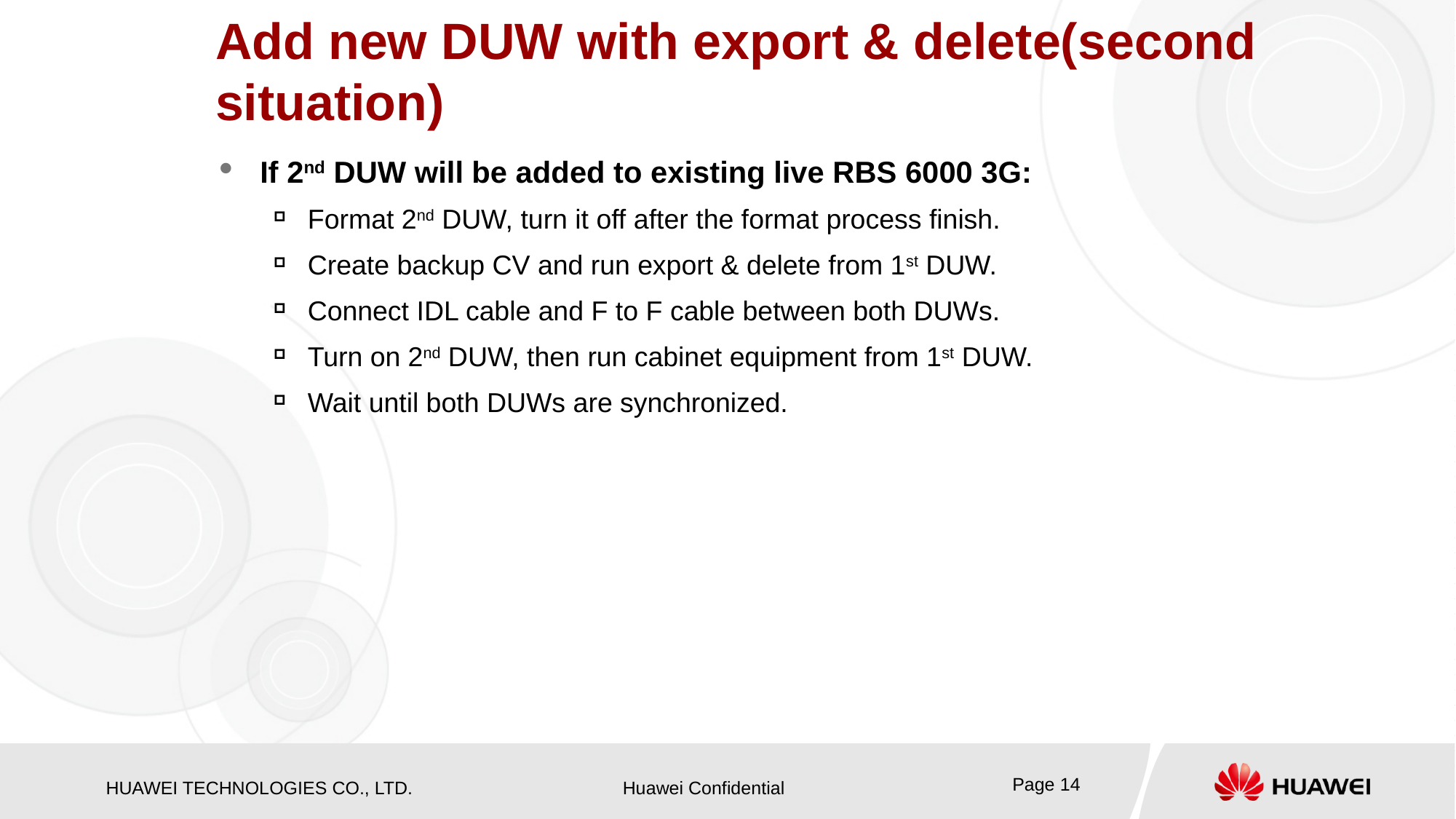

# Add new DUW with export & delete(second situation)
If 2nd DUW will be added to existing live RBS 6000 3G:
Format 2nd DUW, turn it off after the format process finish.
Create backup CV and run export & delete from 1st DUW.
Connect IDL cable and F to F cable between both DUWs.
Turn on 2nd DUW, then run cabinet equipment from 1st DUW.
Wait until both DUWs are synchronized.